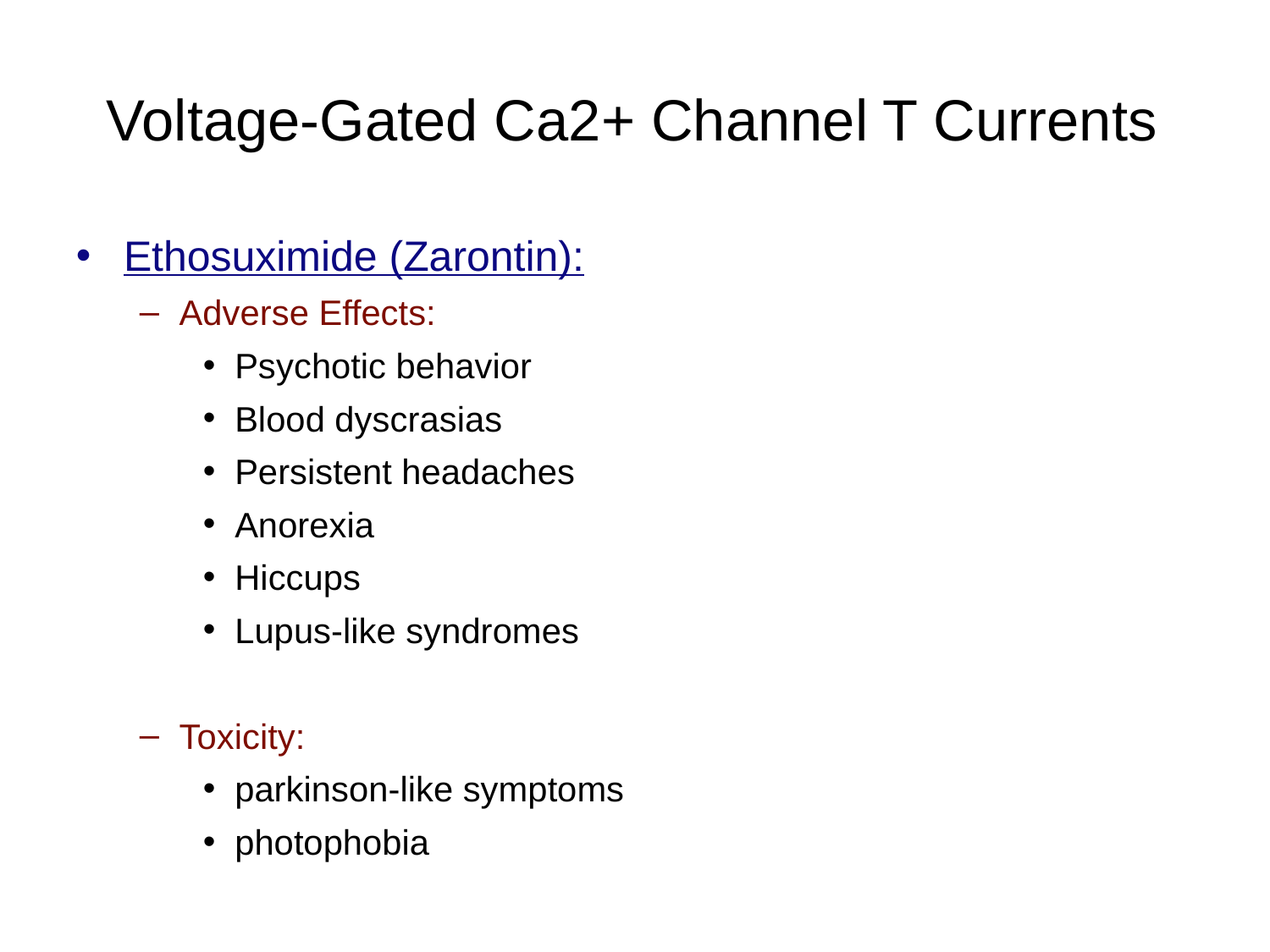

# Voltage-Gated Ca2+ Channel T Currents
Ethosuximide (Zarontin):
Adverse Effects:
Psychotic behavior
Blood dyscrasias
Persistent headaches
Anorexia
Hiccups
Lupus-like syndromes

Toxicity:
parkinson-like symptoms
photophobia